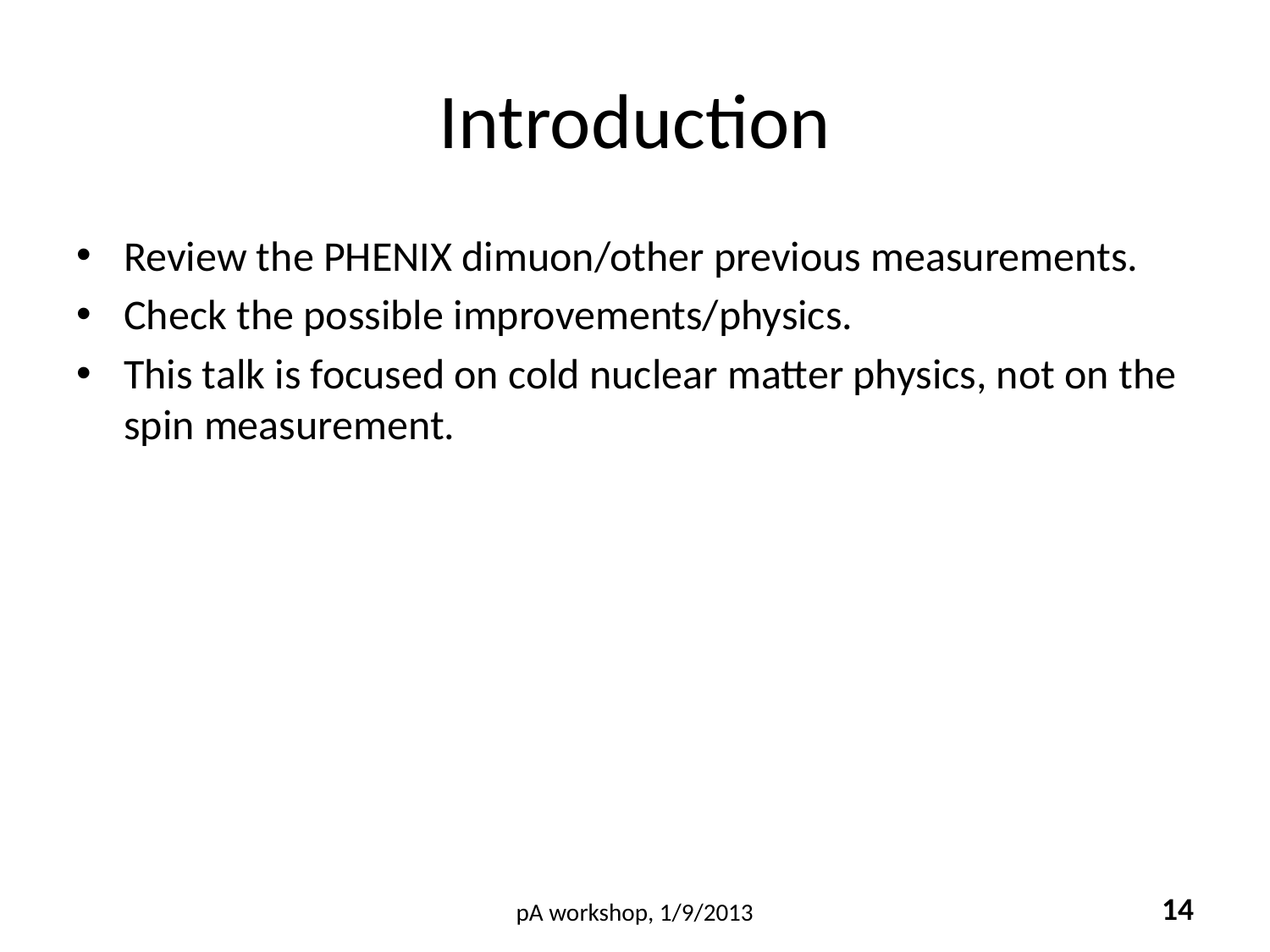

# Introduction
Review the PHENIX dimuon/other previous measurements.
Check the possible improvements/physics.
This talk is focused on cold nuclear matter physics, not on the spin measurement.

14
pA workshop, 1/9/2013